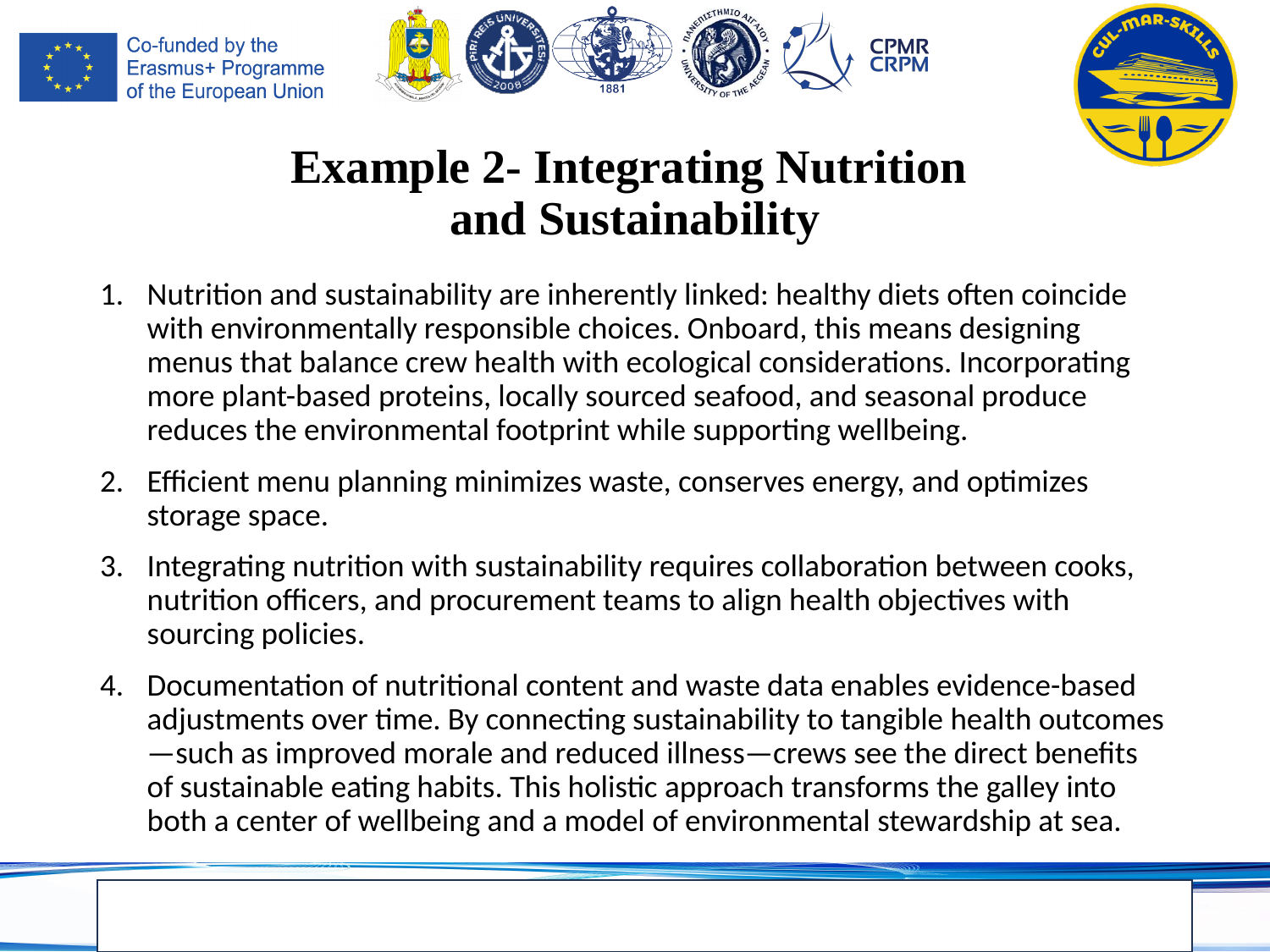

# Example 2- Integrating Nutrition and Sustainability
Nutrition and sustainability are inherently linked: healthy diets often coincide with environmentally responsible choices. Onboard, this means designing menus that balance crew health with ecological considerations. Incorporating more plant-based proteins, locally sourced seafood, and seasonal produce reduces the environmental footprint while supporting wellbeing.
Efficient menu planning minimizes waste, conserves energy, and optimizes storage space.
Integrating nutrition with sustainability requires collaboration between cooks, nutrition officers, and procurement teams to align health objectives with sourcing policies.
Documentation of nutritional content and waste data enables evidence-based adjustments over time. By connecting sustainability to tangible health outcomes—such as improved morale and reduced illness—crews see the direct benefits of sustainable eating habits. This holistic approach transforms the galley into both a center of wellbeing and a model of environmental stewardship at sea.